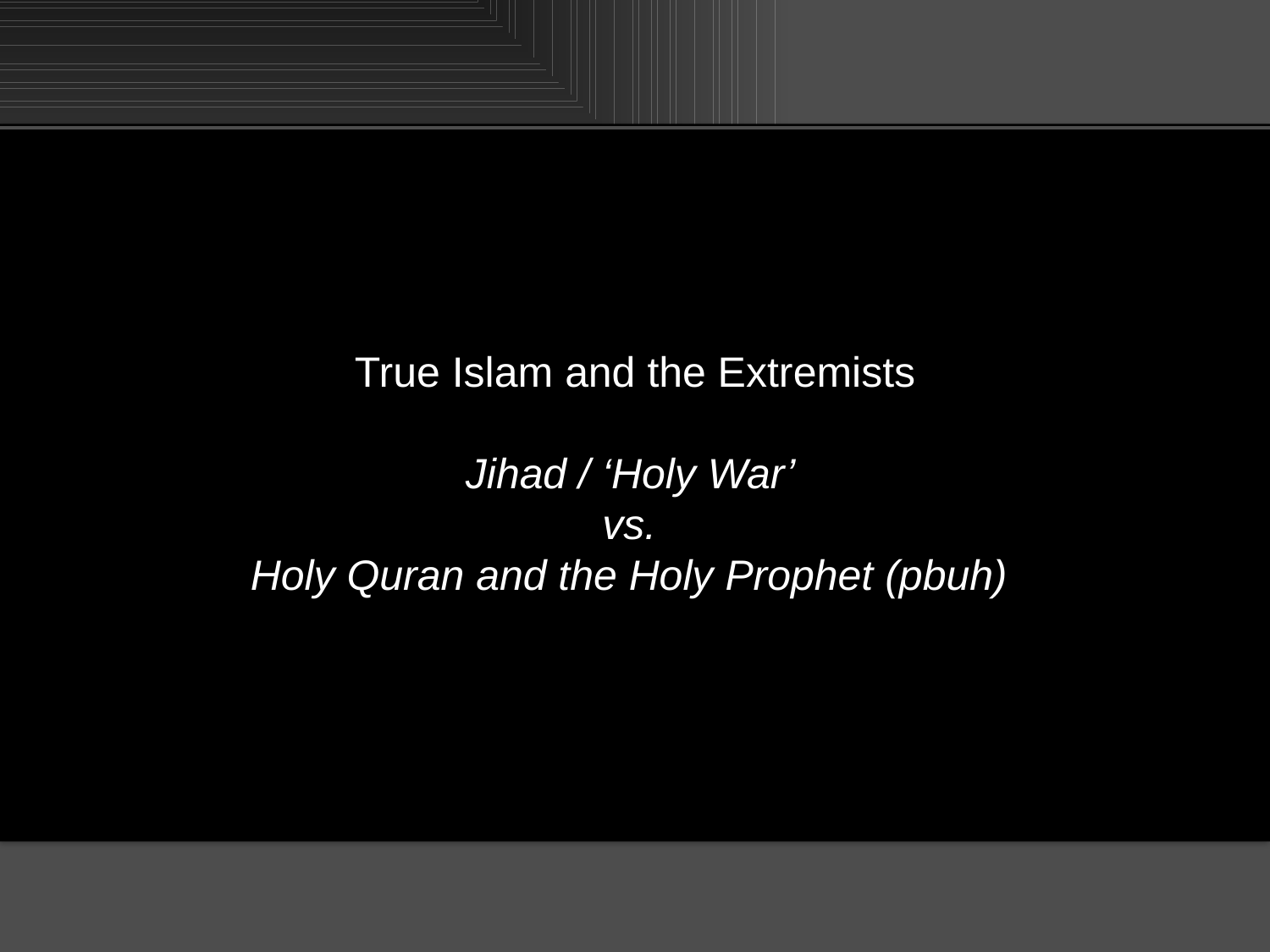

True Islam and the Extremists

Jihad / ‘Holy War’
vs.
Holy Quran and the Holy Prophet (pbuh)